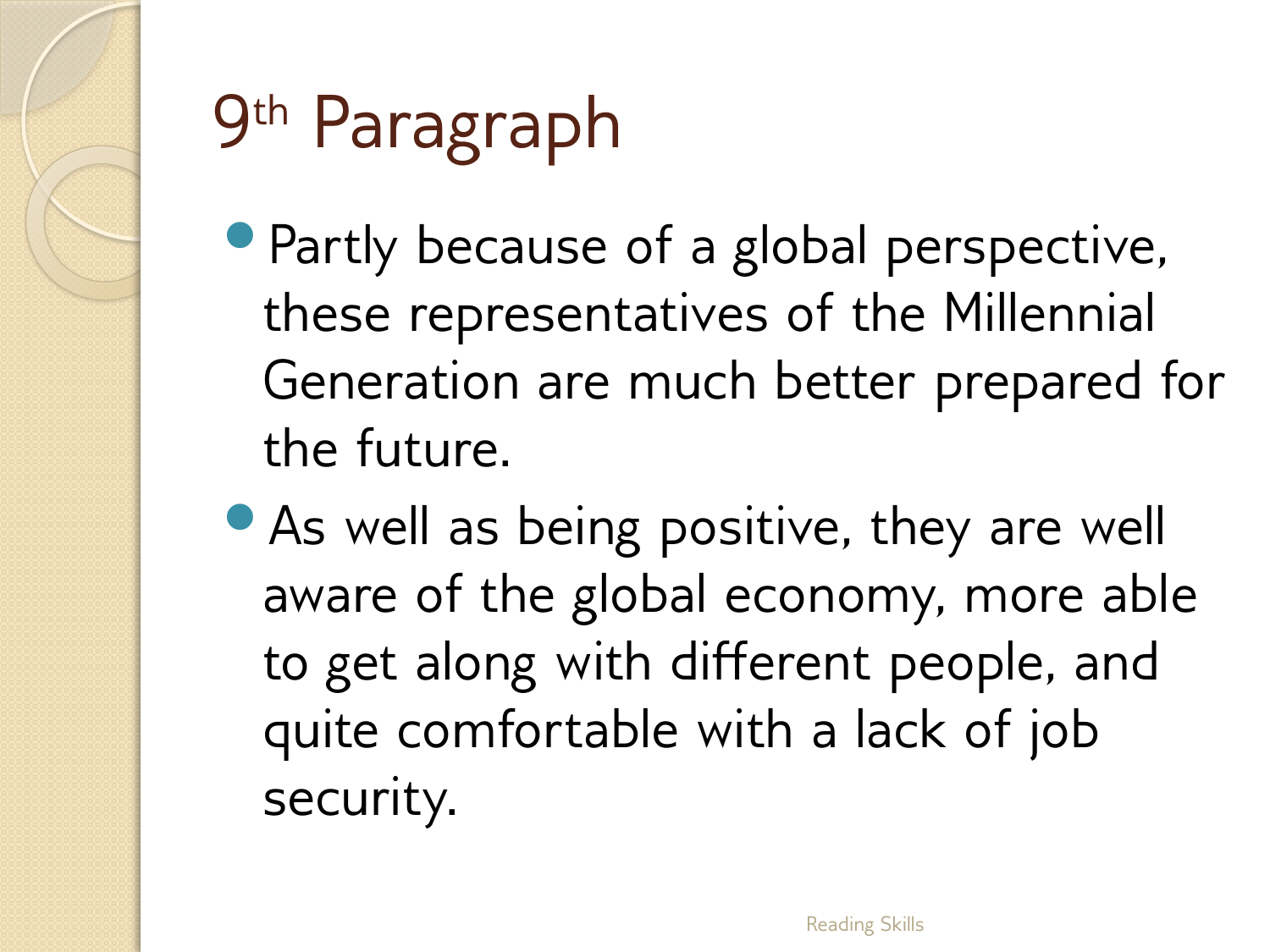

# 9th Paragraph
Partly because of a global perspective, these representatives of the Millennial Generation are much better prepared for the future.
As well as being positive, they are well aware of the global economy, more able to get along with different people, and quite comfortable with a lack of job security.
Reading Skills